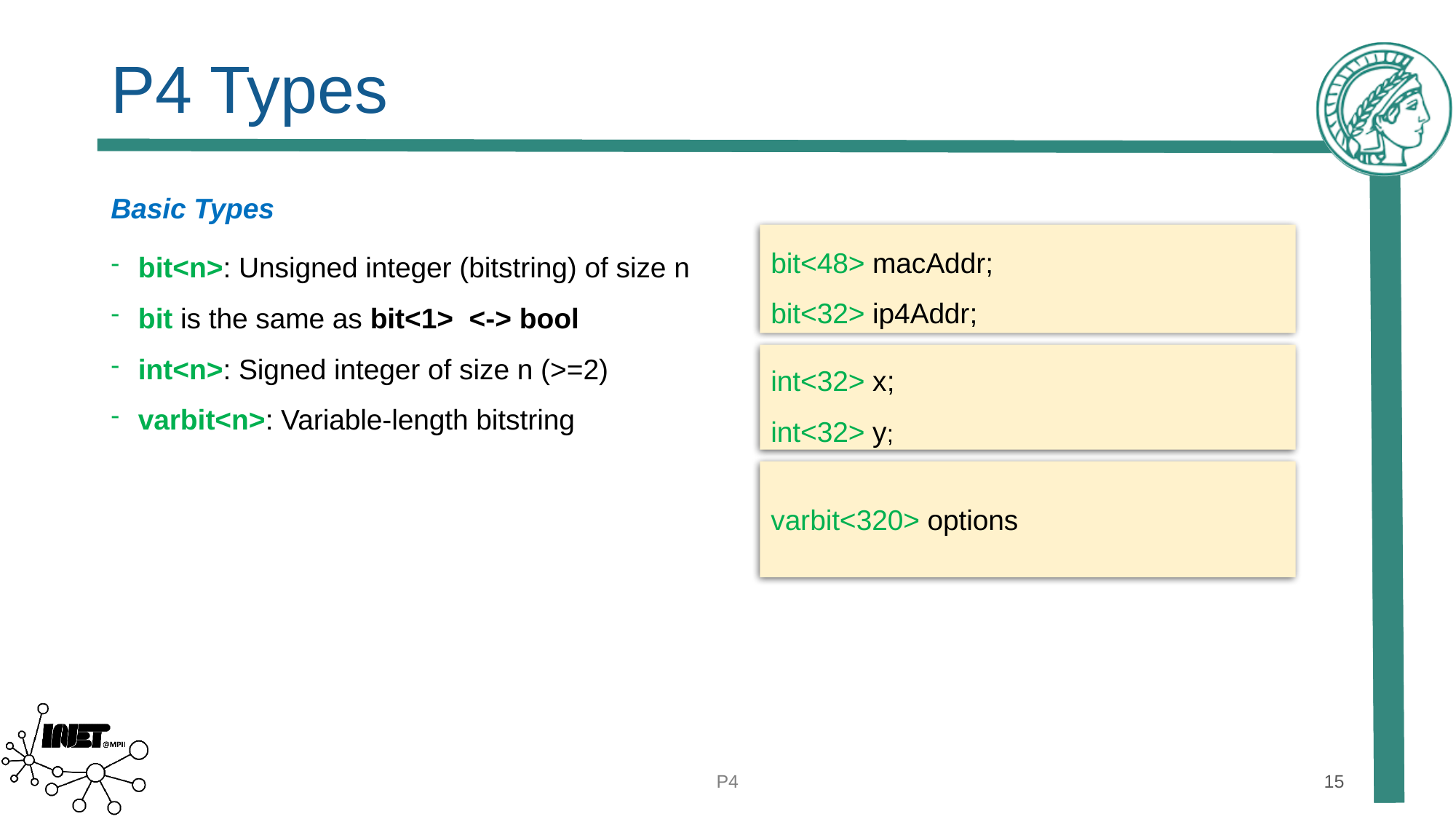

# P4 Types
Basic Types
bit<n>: Unsigned integer (bitstring) of size n
bit is the same as bit<1>  <-> bool
int<n>: Signed integer of size n (>=2)
varbit<n>: Variable-length bitstring

bit<48> macAddr;
bit<32> ip4Addr;
int<32> x;
int<32> y;
varbit<320> options
P4
15